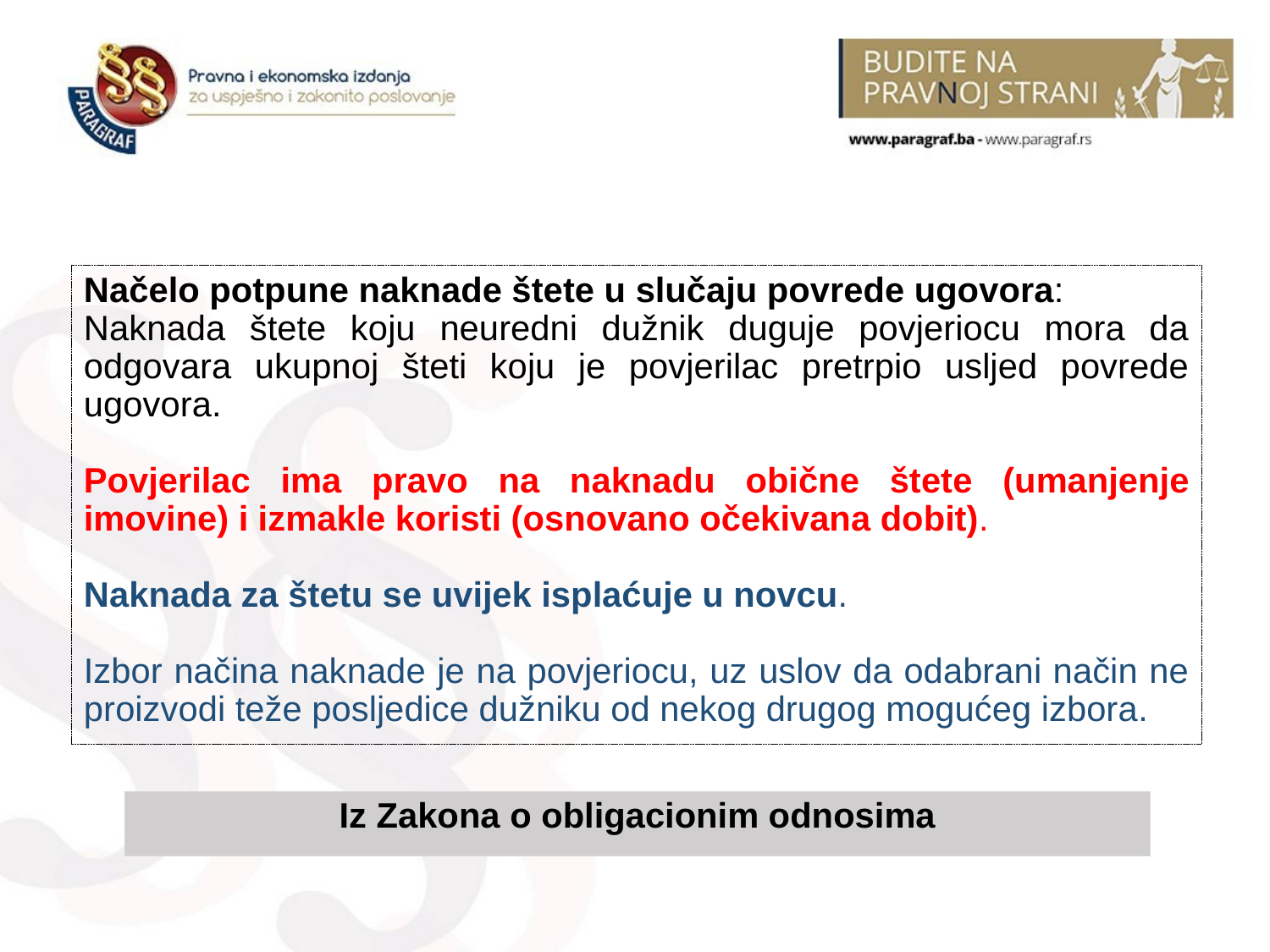

Načelo potpune naknade štete u slučaju povrede ugovora:
Naknada štete koju neuredni dužnik duguje povjeriocu mora da odgovara ukupnoj šteti koju je povjerilac pretrpio usljed povrede ugovora.

Povjerilac ima pravo na naknadu obične štete (umanjenje imovine) i izmakle koristi (osnovano očekivana dobit).

Naknada za štetu se uvijek isplaćuje u novcu.

Izbor načina naknade je na povjeriocu, uz uslov da odabrani način ne proizvodi teže posljedice dužniku od nekog drugog mogućeg izbora.

Iz Zakona o obligacionim odnosima